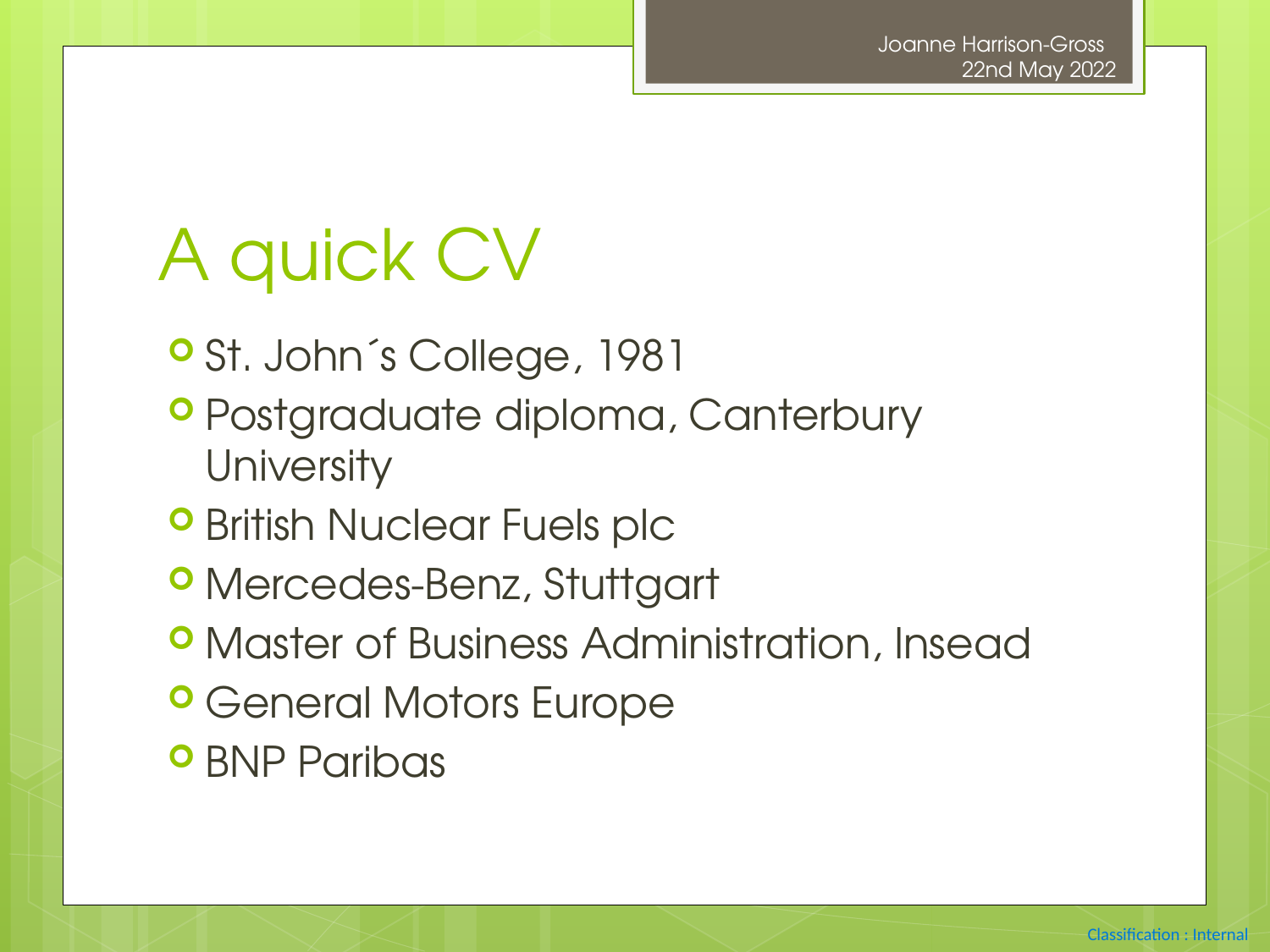

Joanne Harrison-Gross   22nd May 2022
# A quick CV
St. John´s College, 1981
Postgraduate diploma, Canterbury University
British Nuclear Fuels plc
Mercedes-Benz, Stuttgart
Master of Business Administration, Insead
General Motors Europe
BNP Paribas